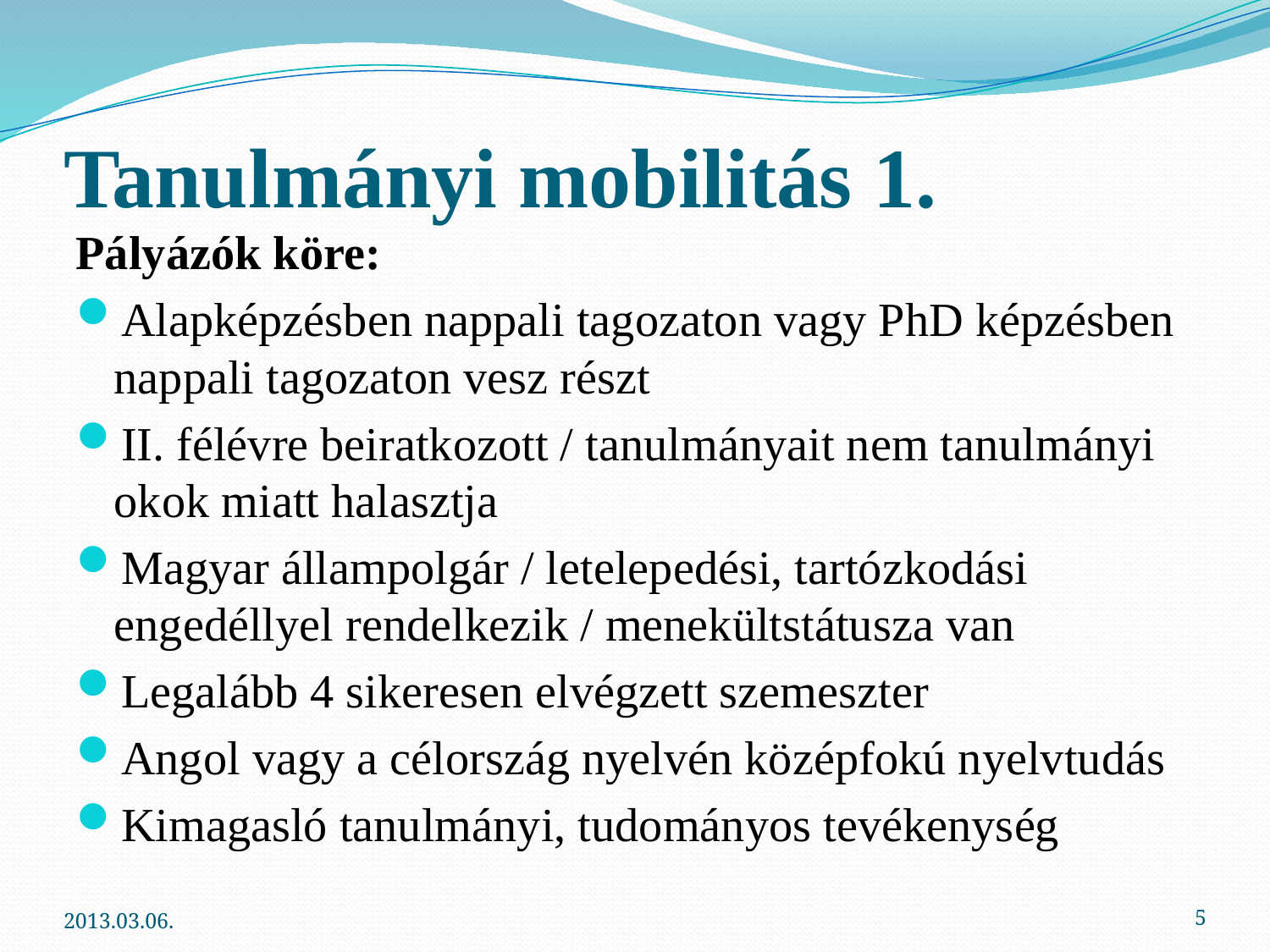

# Tanulmányi mobilitás 1.
Pályázók köre:
Alapképzésben nappali tagozaton vagy PhD képzésben nappali tagozaton vesz részt
II. félévre beiratkozott / tanulmányait nem tanulmányi okok miatt halasztja
Magyar állampolgár / letelepedési, tartózkodási engedéllyel rendelkezik / menekültstátusza van
Legalább 4 sikeresen elvégzett szemeszter
Angol vagy a célország nyelvén középfokú nyelvtudás
Kimagasló tanulmányi, tudományos tevékenység
2013.03.06.
5